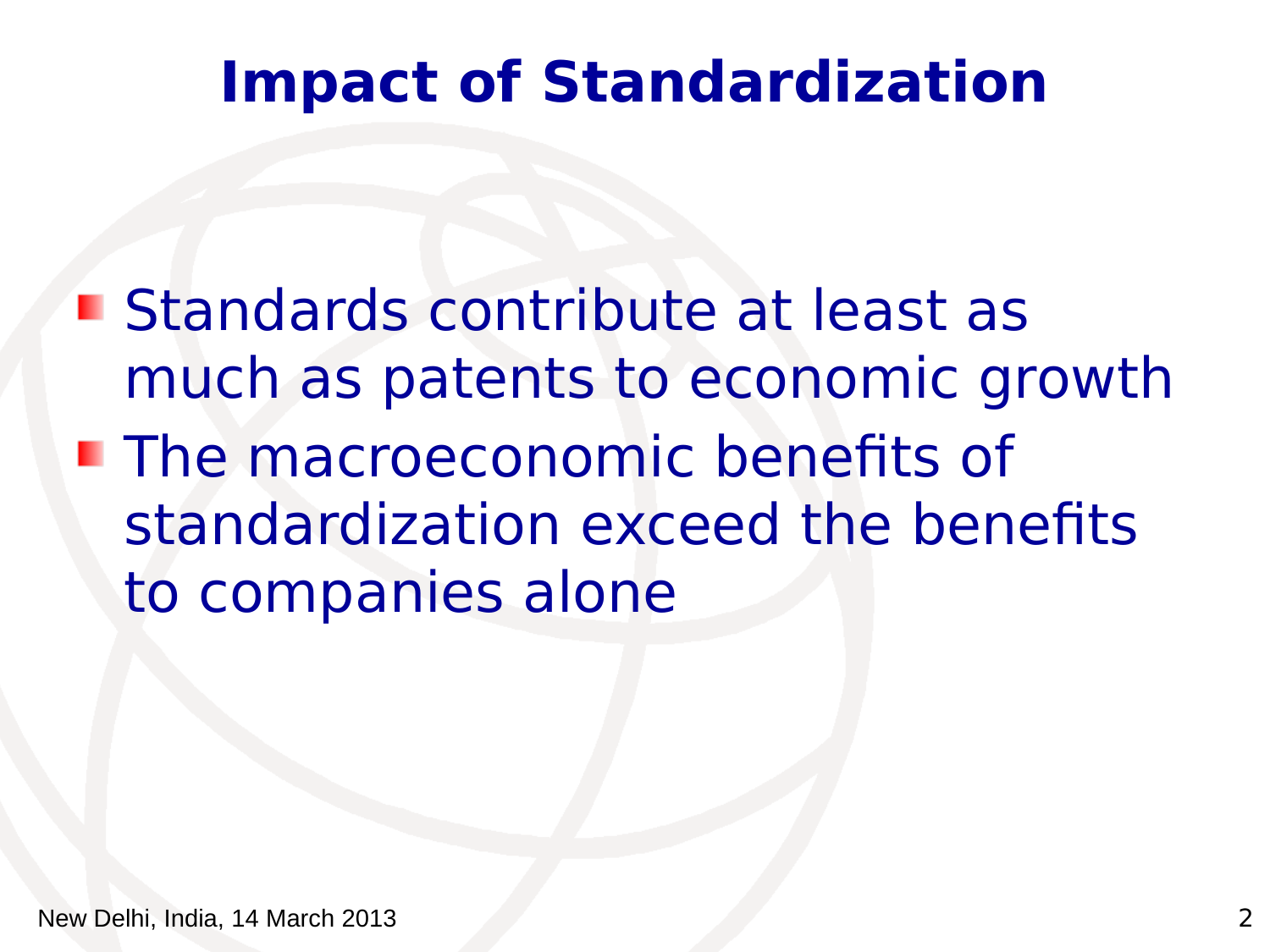

# Impact of Standardization
Standards contribute at least as much as patents to economic growth
The macroeconomic benefits of standardization exceed the benefits to companies alone
New Delhi, India, 14 March 2013
2